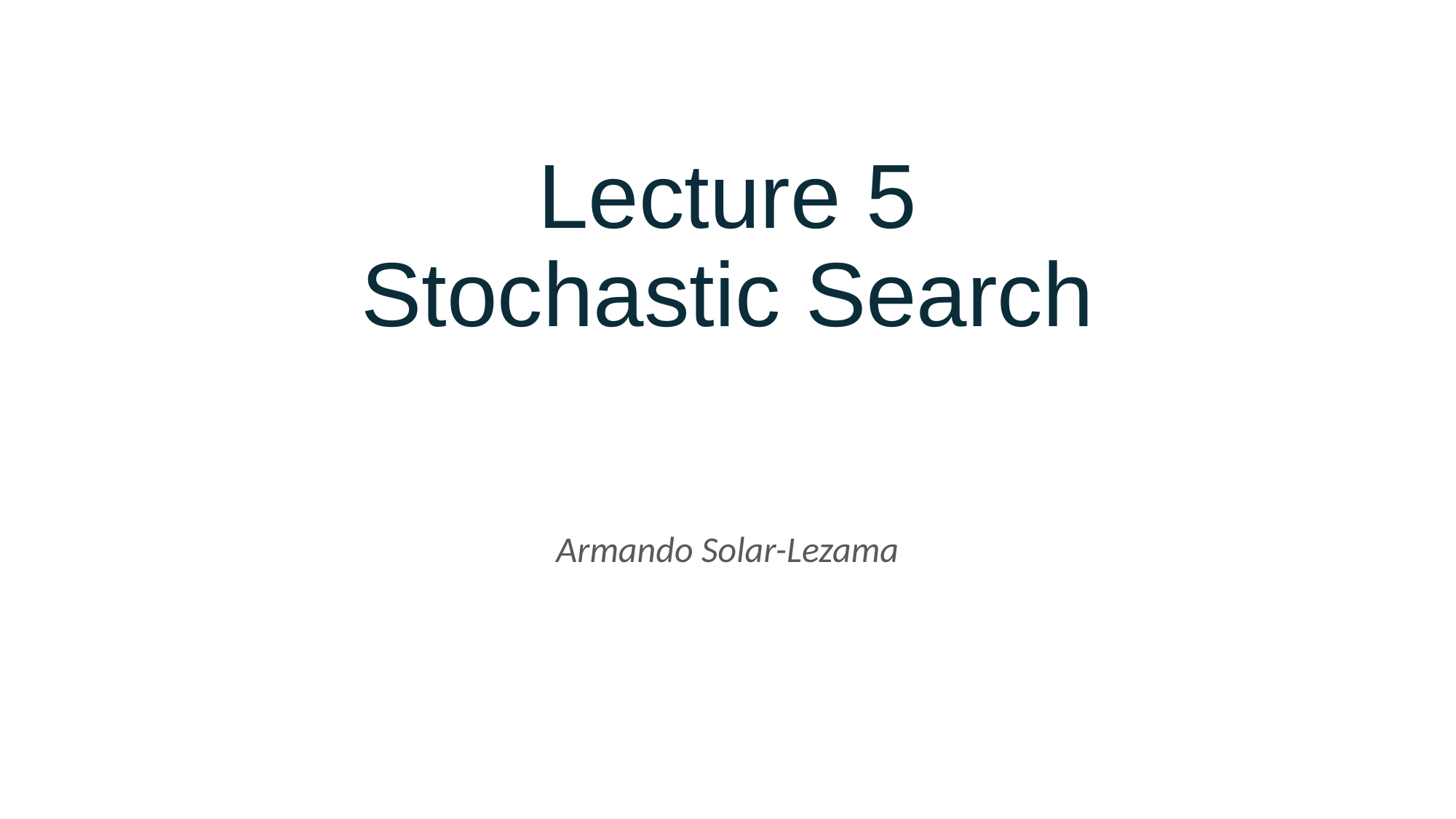

# Lecture 5 Stochastic Search
Armando Solar-Lezama